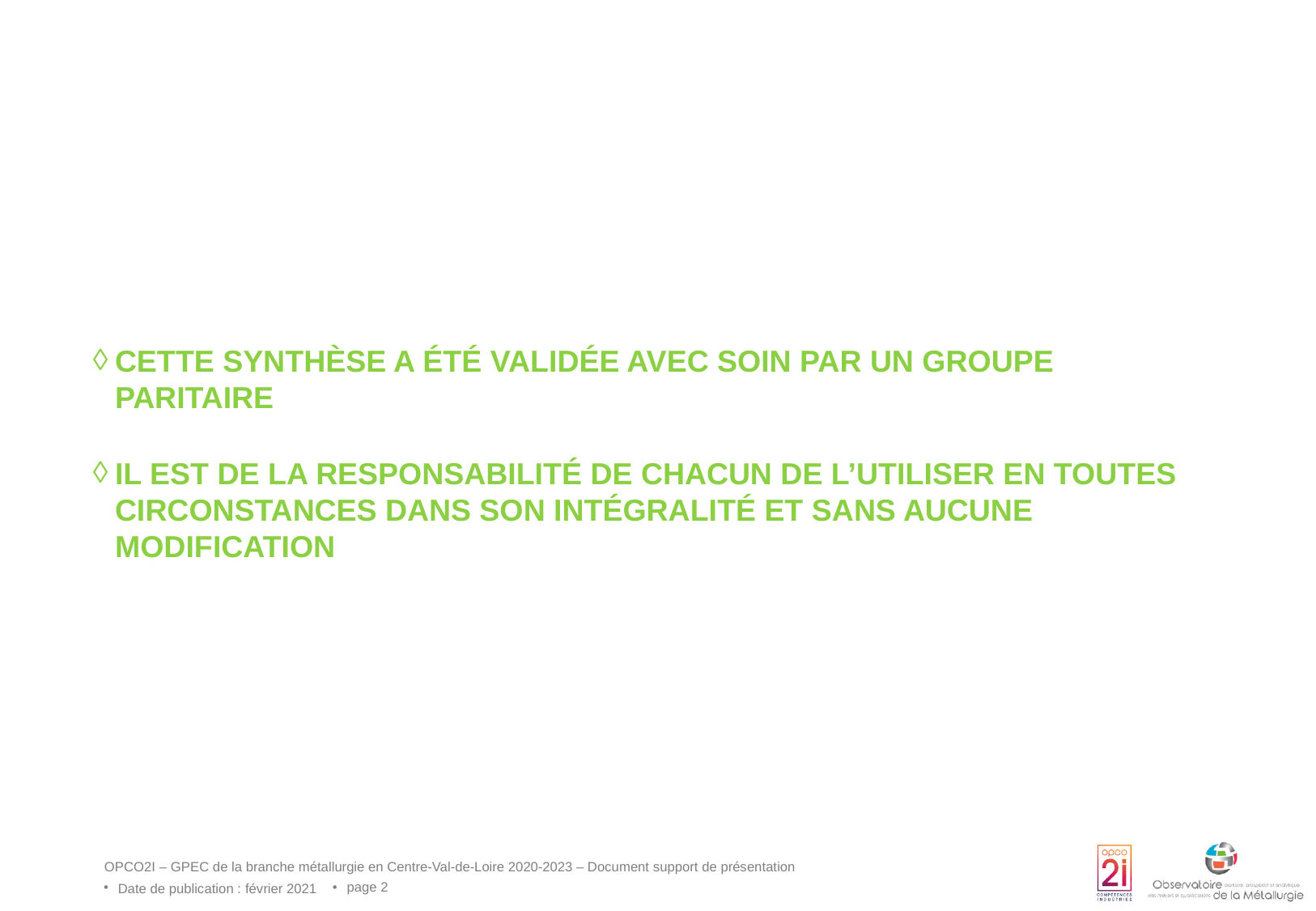

Cette synthèse a été validée avec soin par un groupe paritaire

Il est de la responsabilité de chacun de l’utiliser en toutes circonstances dans son intégralité et sans aucune modification